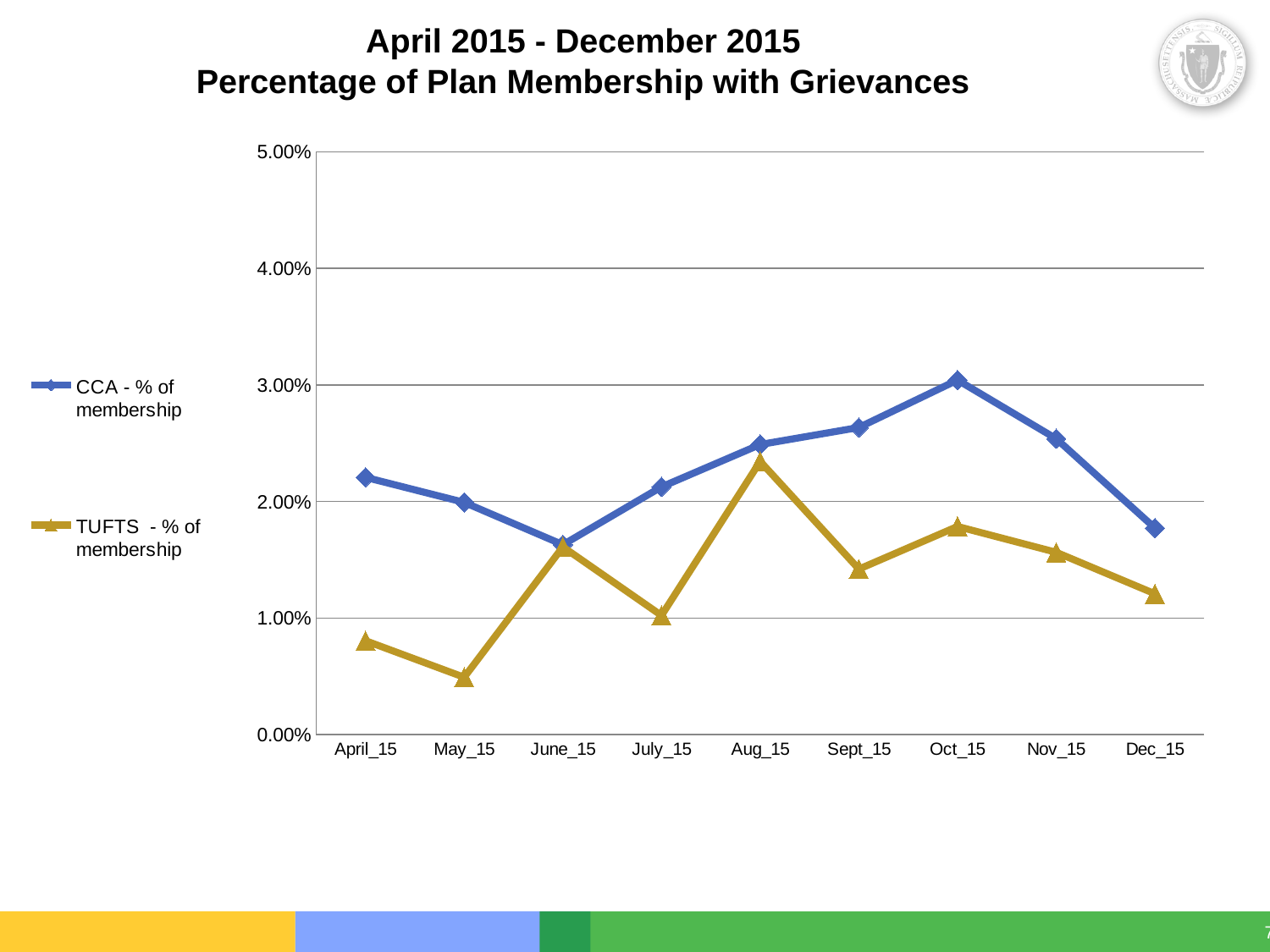

April 2015 - December 2015
Percentage of Plan Membership with Grievances

### Chart

| Category | CCA - % of membership | CCA - # of Grievances | TUFTS  - % of membership | TUFTS  - # of Grievances |
|---|---|---|---|---|
| April_15 | 0.022073123298327498 | 227.0 | 0.008055853920515575 | 15.0 |
| May_15 | 0.019924557500725408 | 206.0 | 0.004918032786885246 | 9.0 |
| June_15 | 0.016292888633314167 | 170.0 | 0.016102165463631316 | 29.0 |
| July_15 | 0.021254388461903407 | 224.0 | 0.010221465076660987 | 18.0 |
| Aug_15 | 0.024890053335828576 | 266.0 | 0.023441966838193252 | 41.0 |
| Sept_15 | 0.0263503375843961 | 281.0 | 0.014199890770071 | 26.0 |
| Oct_15 | 0.030420406235238544 | 322.0 | 0.017857142857142856 | 37.0 |
| Nov_15 | 0.025387596899224808 | 262.0 | 0.015640273704789834 | 32.0 |
| Dec_15 | 0.017717306186374314 | 181.0 | 0.01208313194780087 | 25.0 |